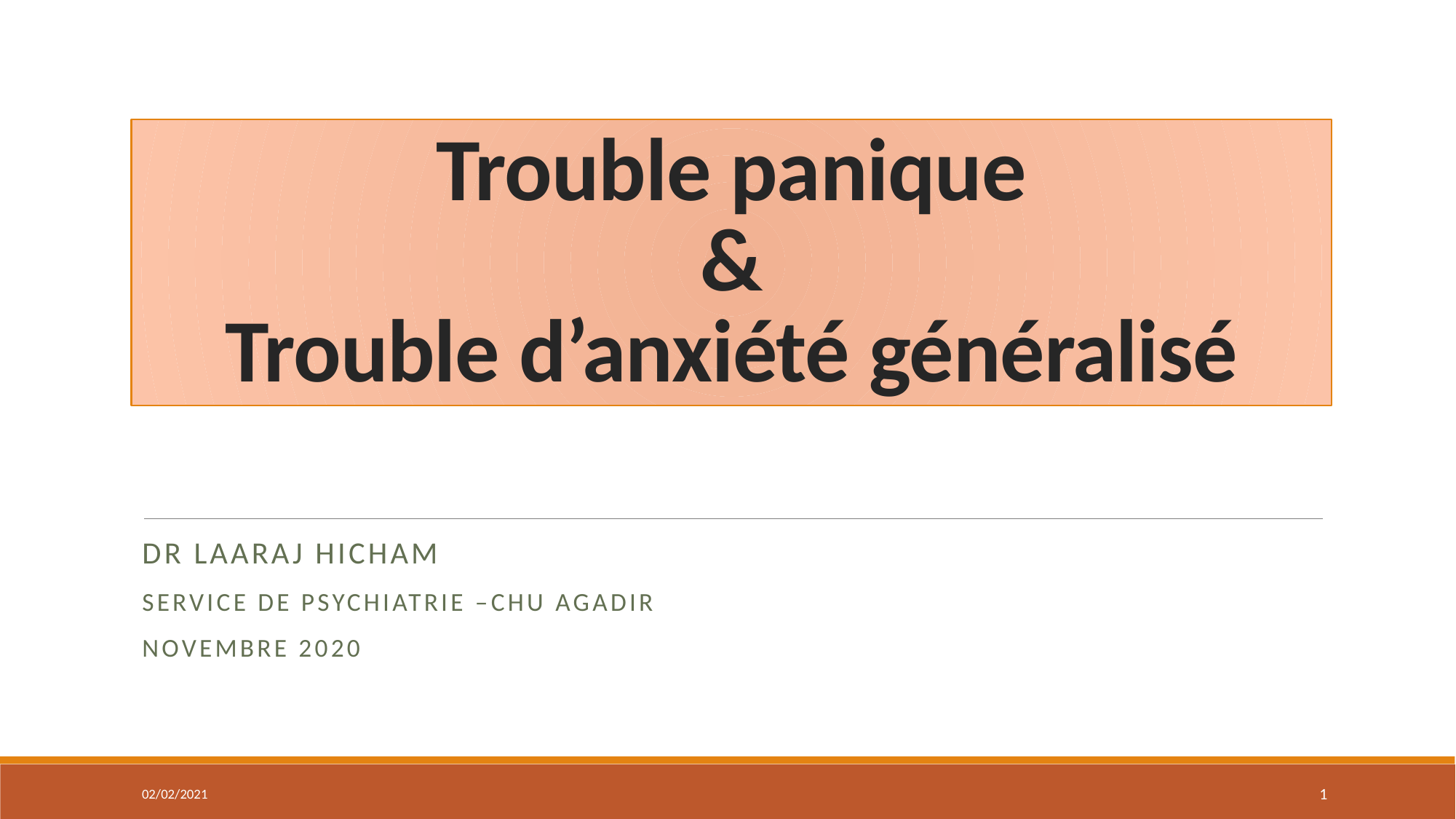

# Trouble panique & Trouble d’anxiété généralisé
Dr Laaraj Hicham
Service de psychiatrie –CHU AGADIR
Novembre 2020
02/02/2021
1